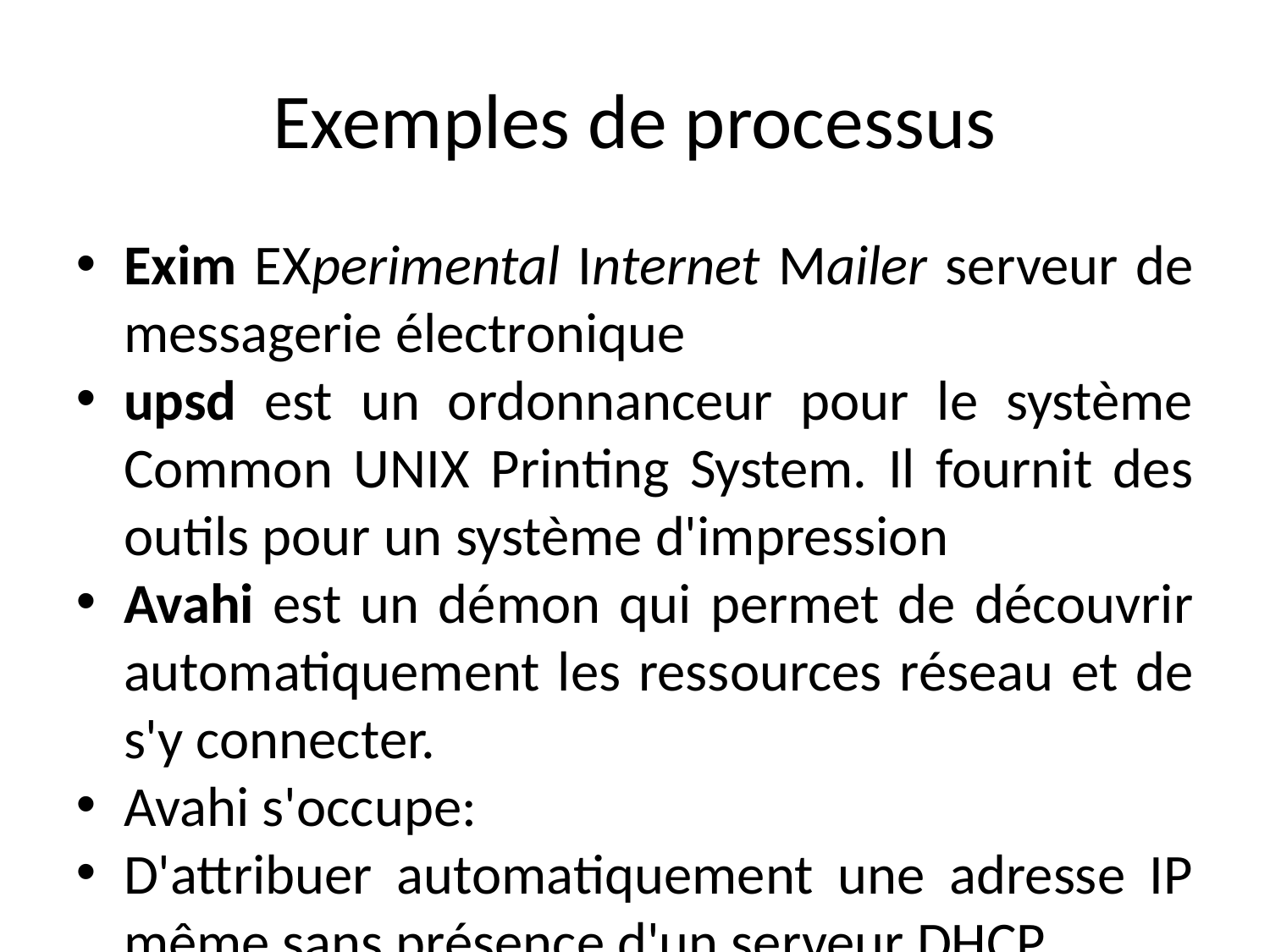

Exemples de processus
Exim EXperimental Internet Mailer serveur de messagerie électronique
upsd est un ordonnanceur pour le système Common UNIX Printing System. Il fournit des outils pour un système d'impression
Avahi est un démon qui permet de découvrir automatiquement les ressources réseau et de s'y connecter.
Avahi s'occupe:
D'attribuer automatiquement une adresse IP même sans présence d'un serveur DHCP
De faire office de DNS
De publier des services et d'y accéder facilement (les machines du réseau local sont prévenues de l'arrivée ou du départ d'un service).
Compiz est un gestionnaire de fenêtres relatif à l'environnement de bureau du serveur X
Xorg consomation d’nergie